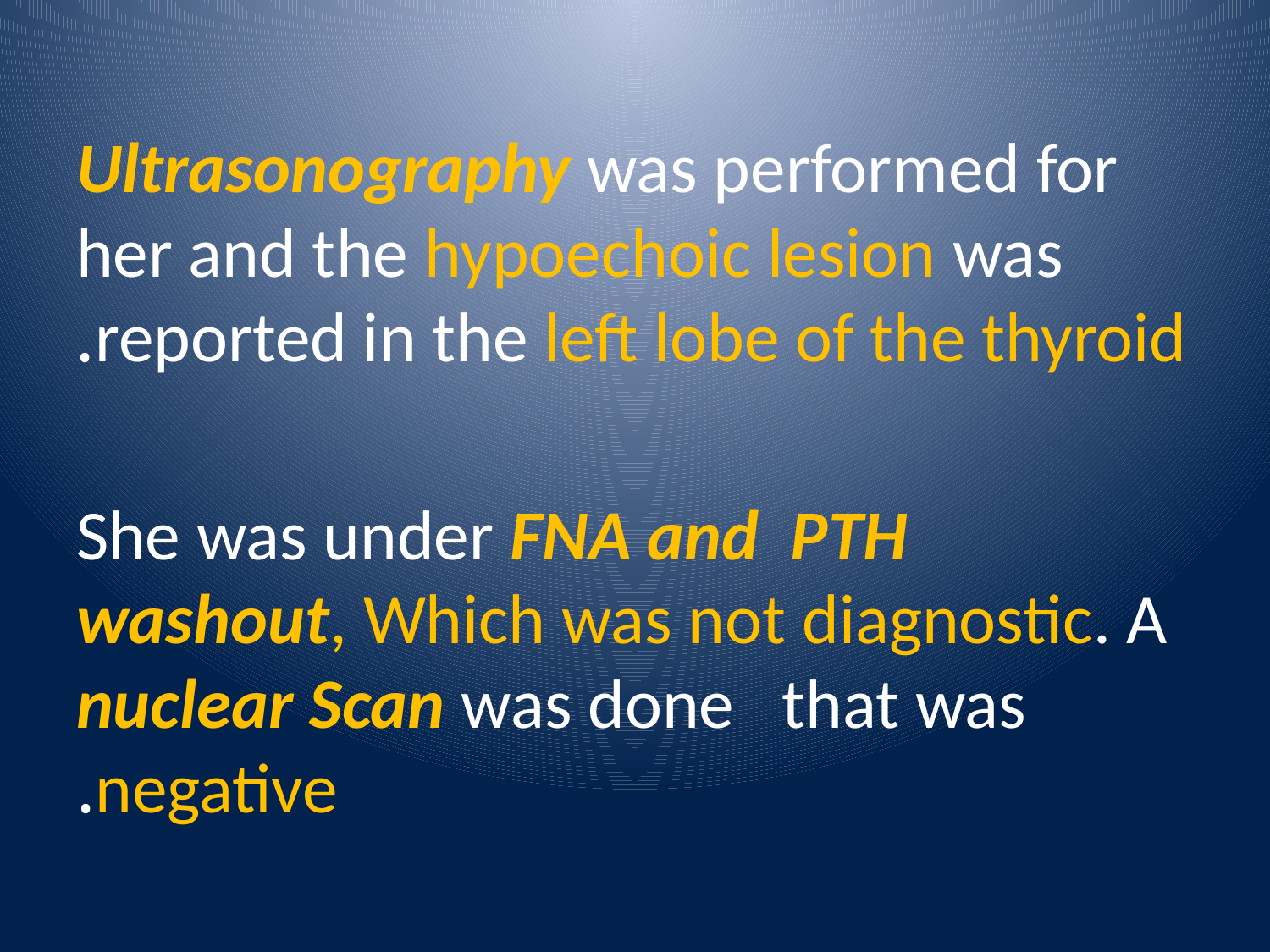

Ultrasonography was performed for her and the hypoechoic lesion was reported in the left lobe of the thyroid.

She was under FNA and  PTH washout, Which was not diagnostic. A nuclear Scan was done   that was negative.